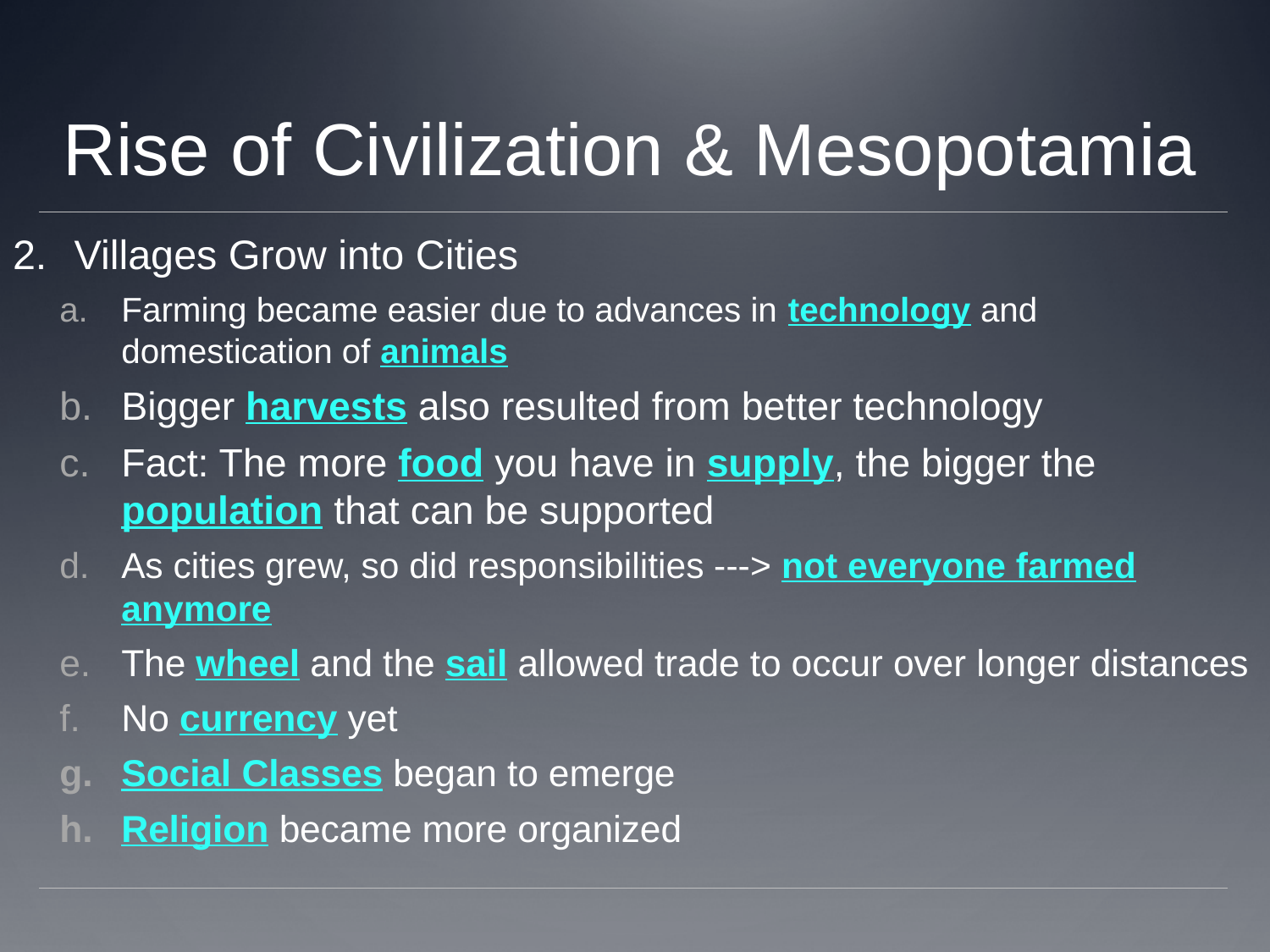

# Rise of Civilization & Mesopotamia
Villages Grow into Cities
Farming became easier due to advances in technology and domestication of animals
Bigger harvests also resulted from better technology
Fact: The more food you have in supply, the bigger the population that can be supported
As cities grew, so did responsibilities ---> not everyone farmed anymore
The wheel and the sail allowed trade to occur over longer distances
No currency yet
Social Classes began to emerge
Religion became more organized